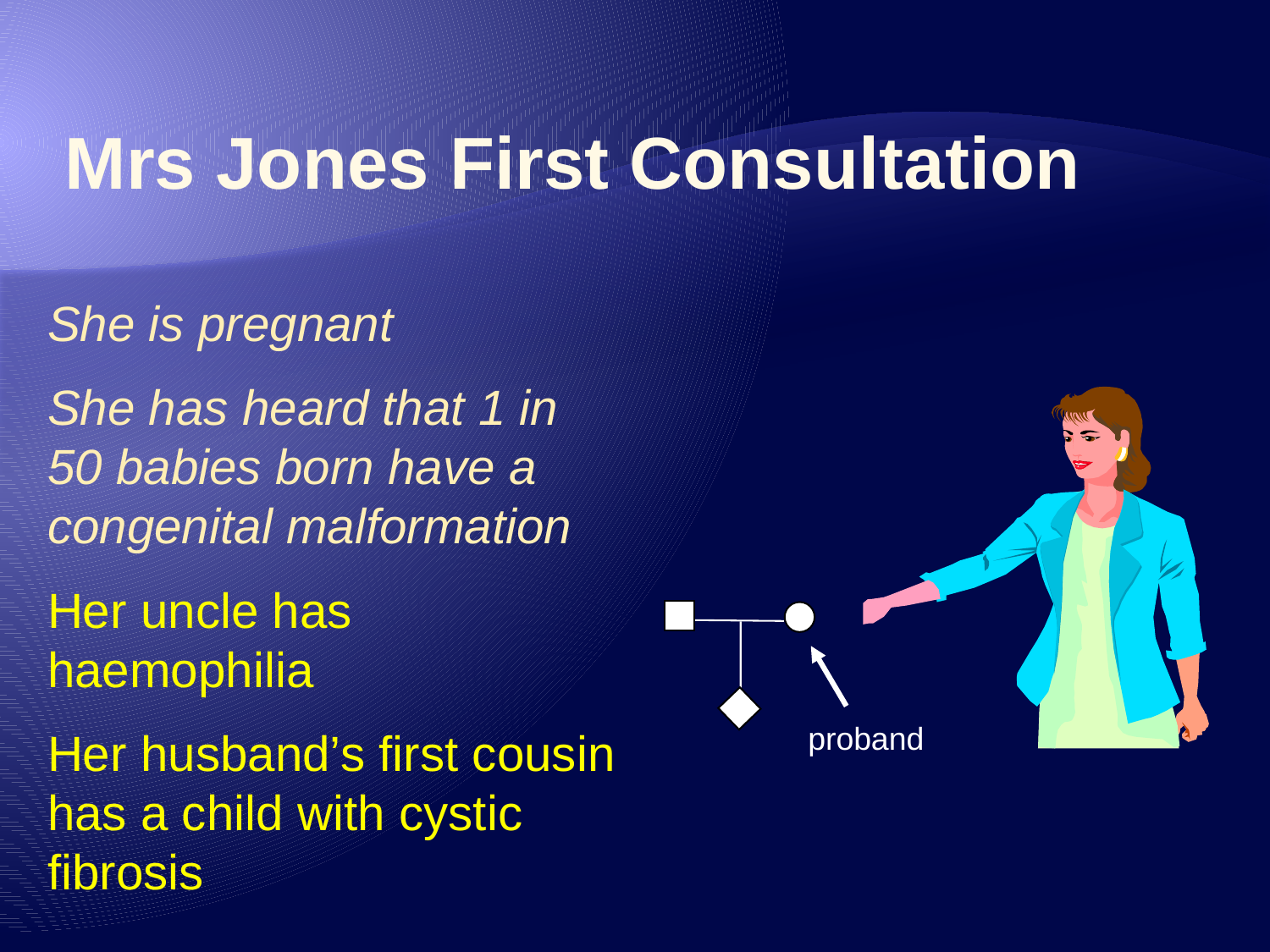

# Mrs Jones First Consultation
She is pregnant
She has heard that 1 in 50 babies born have a congenital malformation
Her uncle has haemophilia
Her husband’s first cousin has a child with cystic fibrosis

proband